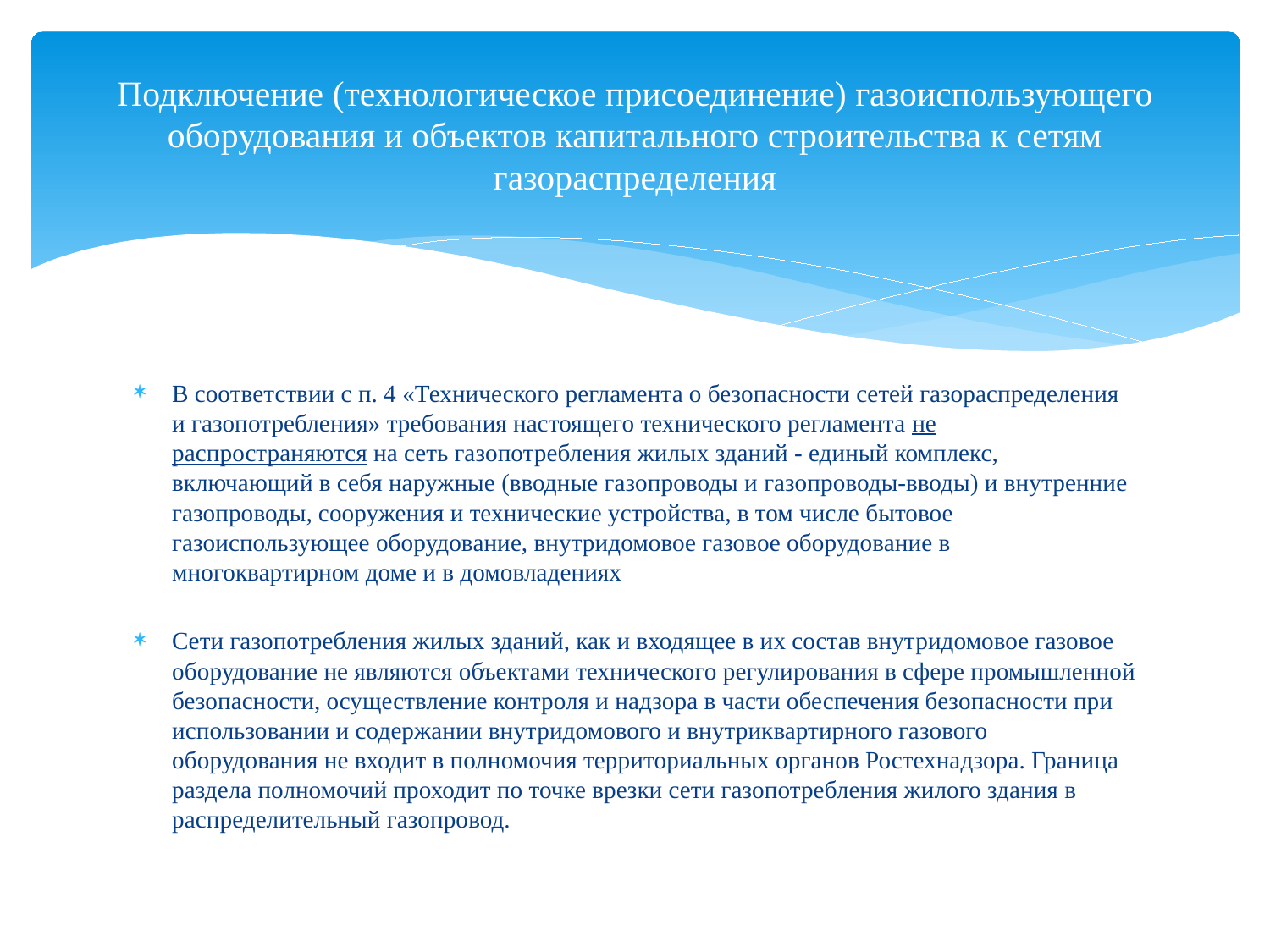

# Подключение (технологическое присоединение) газоиспользующего оборудования и объектов капитального строительства к сетям газораспределения
В соответствии с п. 4 «Технического регламента о безопасности сетей газораспределения и газопотребления» требования настоящего технического регламента не распространяются на сеть газопотребления жилых зданий - единый комплекс, включающий в себя наружные (вводные газопроводы и газопроводы-вводы) и внутренние газопроводы, сооружения и технические устройства, в том числе бытовое газоиспользующее оборудование, внутридомовое газовое оборудование в многоквартирном доме и в домовладениях

Сети газопотребления жилых зданий, как и входящее в их состав внутридомовое газовое оборудование не являются объектами технического регулирования в сфере промышленной безопасности, осуществление контроля и надзора в части обеспечения безопасности при использовании и содержании внутридомового и внутриквартирного газового оборудования не входит в полномочия территориальных органов Ростехнадзора. Граница раздела полномочий проходит по точке врезки сети газопотребления жилого здания в распределительный газопровод.